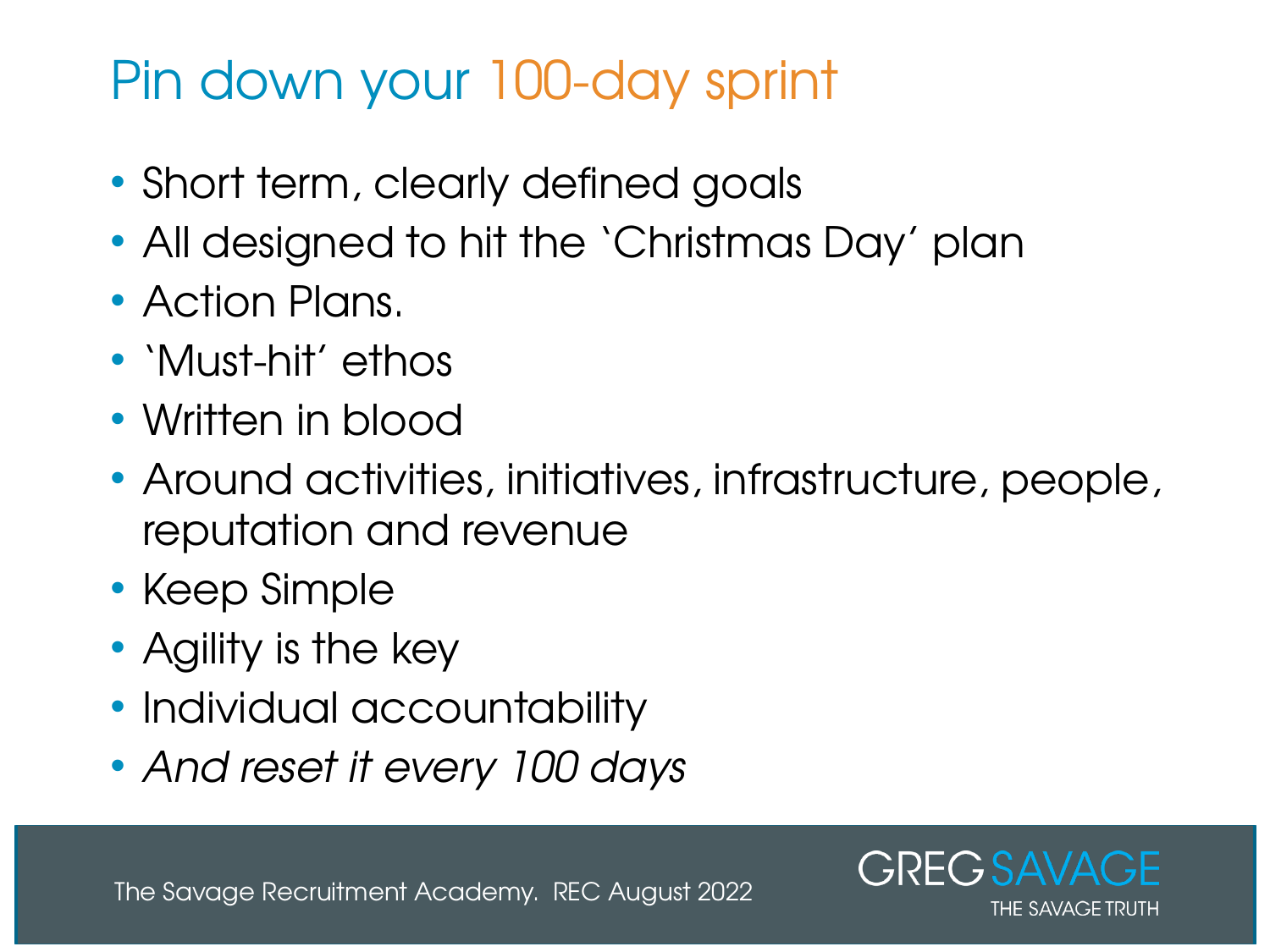

# Pin down your 100-day sprint
Short term, clearly defined goals
All designed to hit the ‘Christmas Day’ plan
Action Plans.
‘Must-hit’ ethos
Written in blood
Around activities, initiatives, infrastructure, people, reputation and revenue
Keep Simple
Agility is the key
Individual accountability
And reset it every 100 days

The Savage Recruitment Academy.  REC August 2022